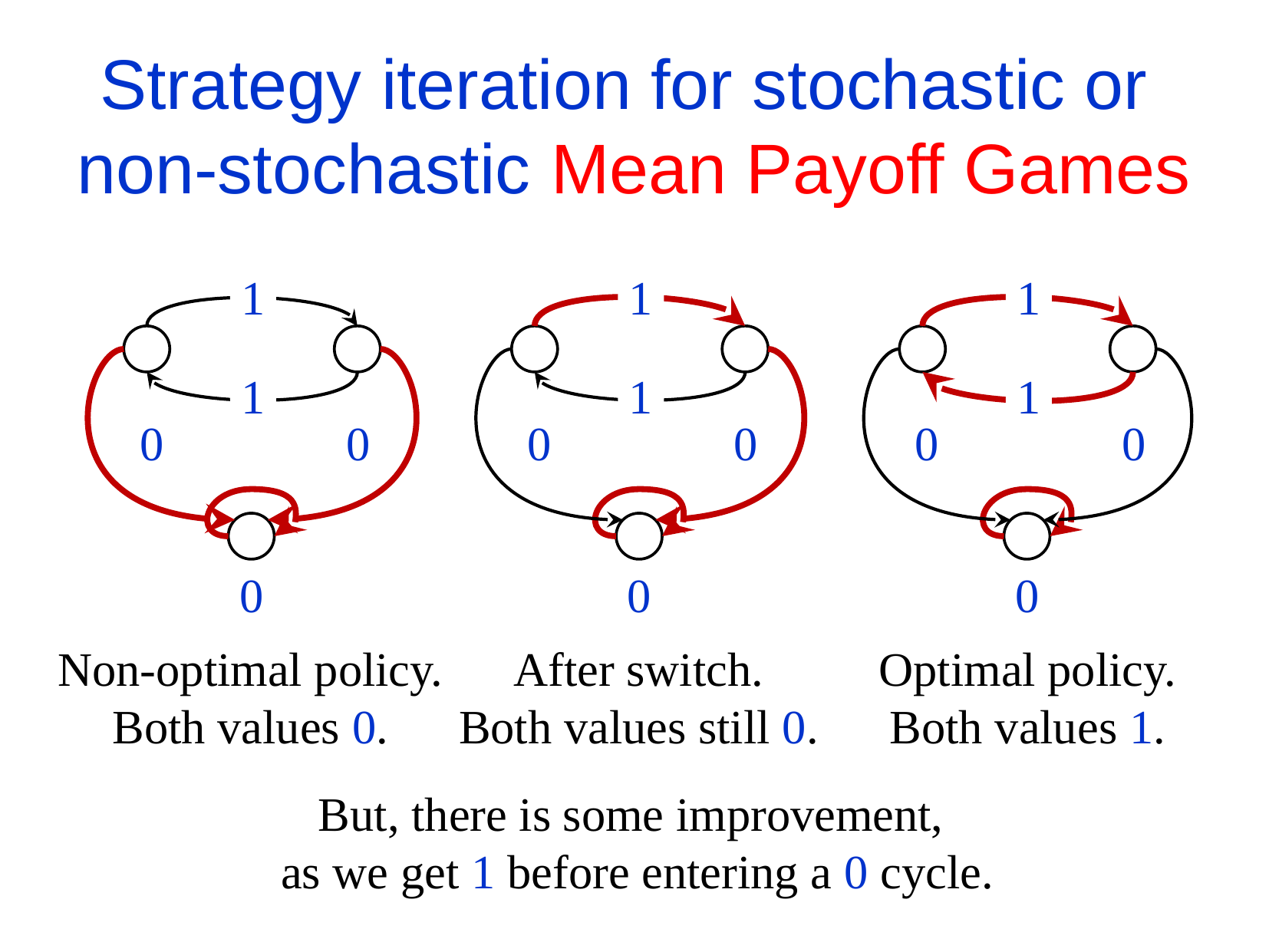

Strategy iteration for stochastic or
non-stochastic Mean Payoff Games
1

1
0
0

0
1

1
0
0

0
1

1
0
0

0
Non-optimal policy.
Both values 0.
After switch.
Both values still 0.
Optimal policy.
Both values 1.
But, there is some improvement,
as we get 1 before entering a 0 cycle.